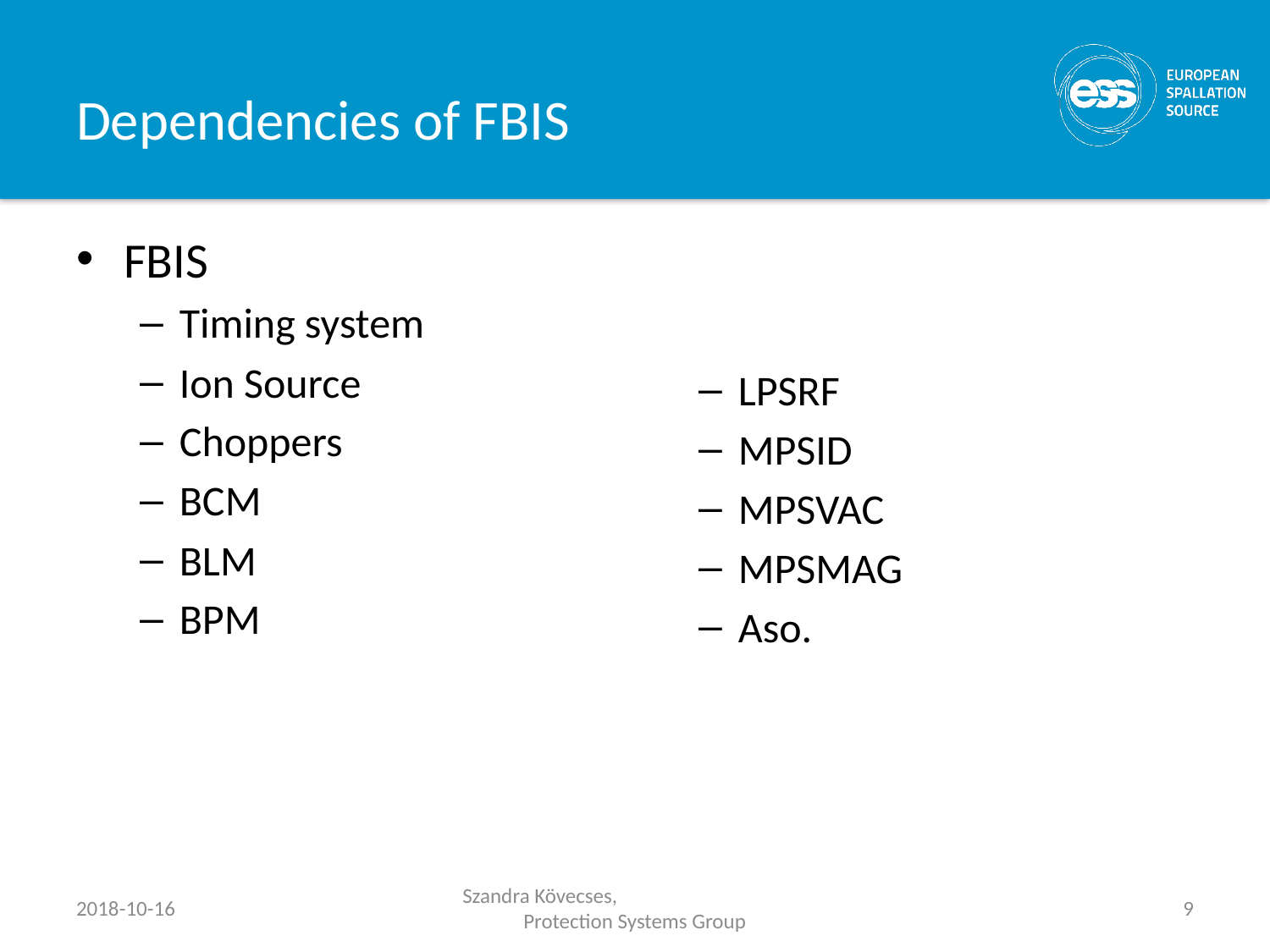

# Dependencies of FBIS
FBIS
Timing system
Ion Source
Choppers
BCM
BLM
BPM

LPSRF
MPSID
MPSVAC
MPSMAG
Aso.

2018-10-16
Szandra Kövecses,                                        Protection Systems Group
9